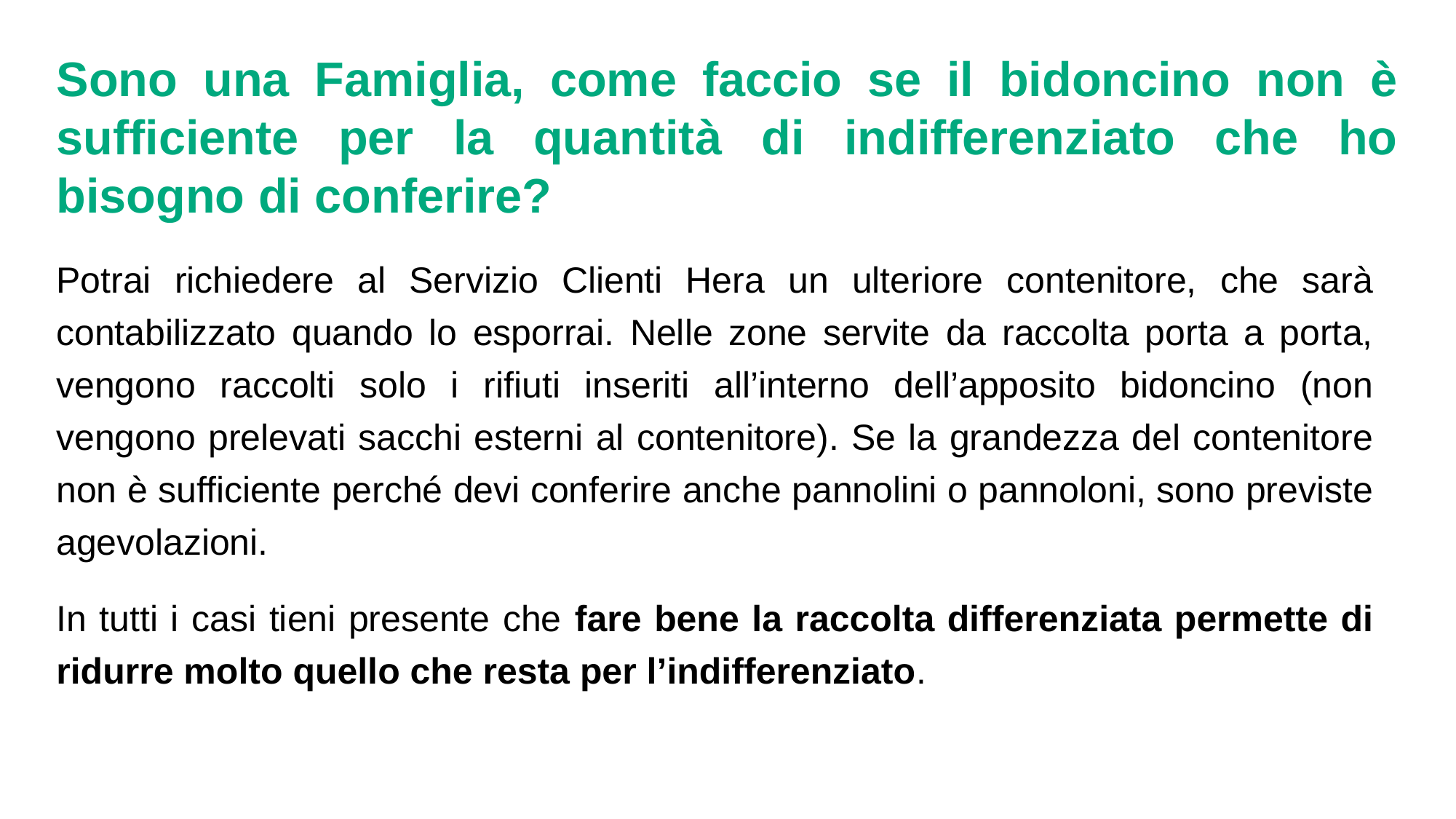

Sono una Famiglia, come faccio se il bidoncino non è sufficiente per la quantità di indifferenziato che ho bisogno di conferire?
Potrai richiedere al Servizio Clienti Hera un ulteriore contenitore, che sarà contabilizzato quando lo esporrai. Nelle zone servite da raccolta porta a porta, vengono raccolti solo i rifiuti inseriti all’interno dell’apposito bidoncino (non vengono prelevati sacchi esterni al contenitore). Se la grandezza del contenitore non è sufficiente perché devi conferire anche pannolini o pannoloni, sono previste agevolazioni.
In tutti i casi tieni presente che fare bene la raccolta differenziata permette di ridurre molto quello che resta per l’indifferenziato.